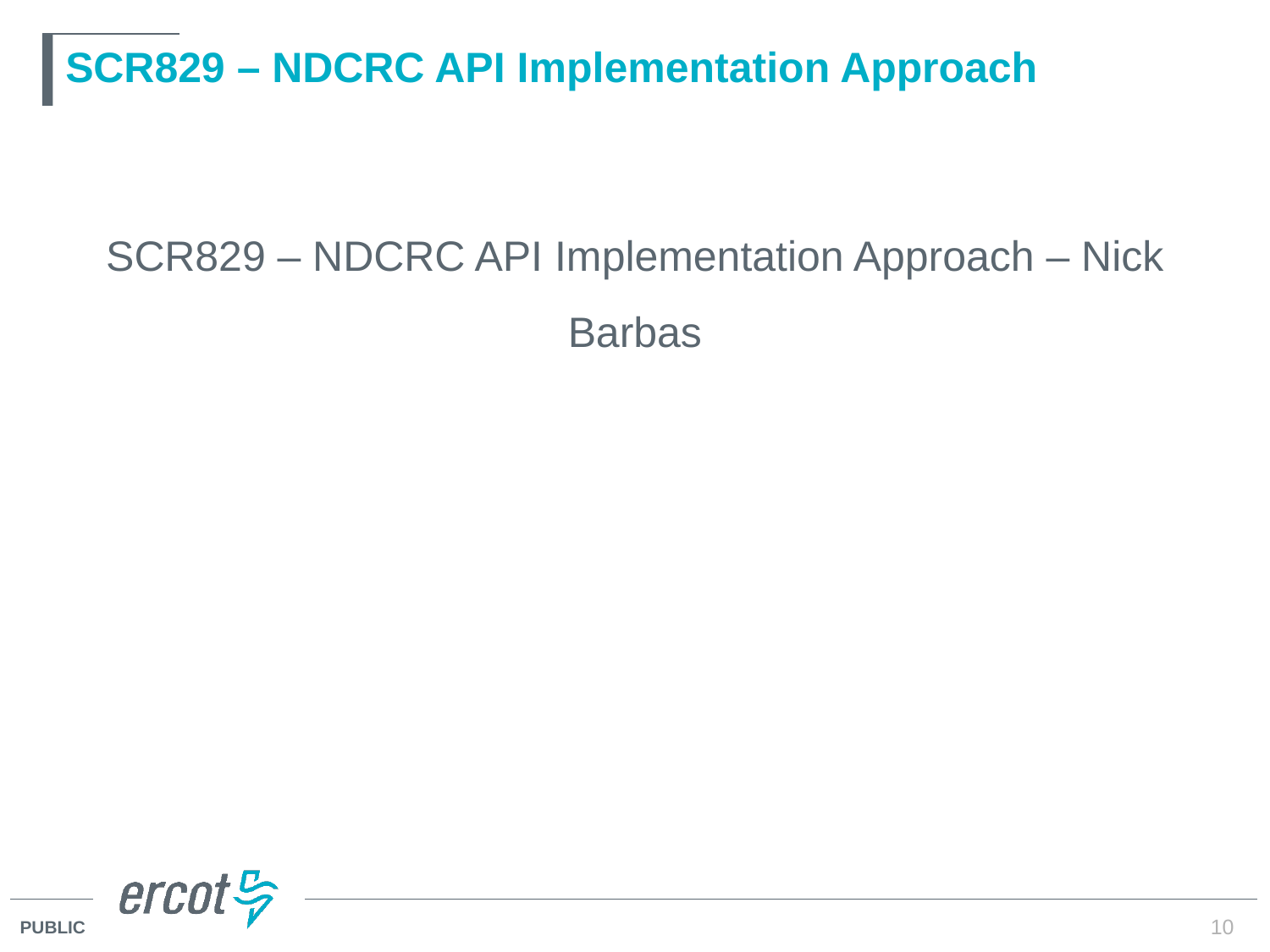

# SCR829 – NDCRC API Implementation Approach

SCR829 – NDCRC API Implementation Approach – Nick Barbas
10